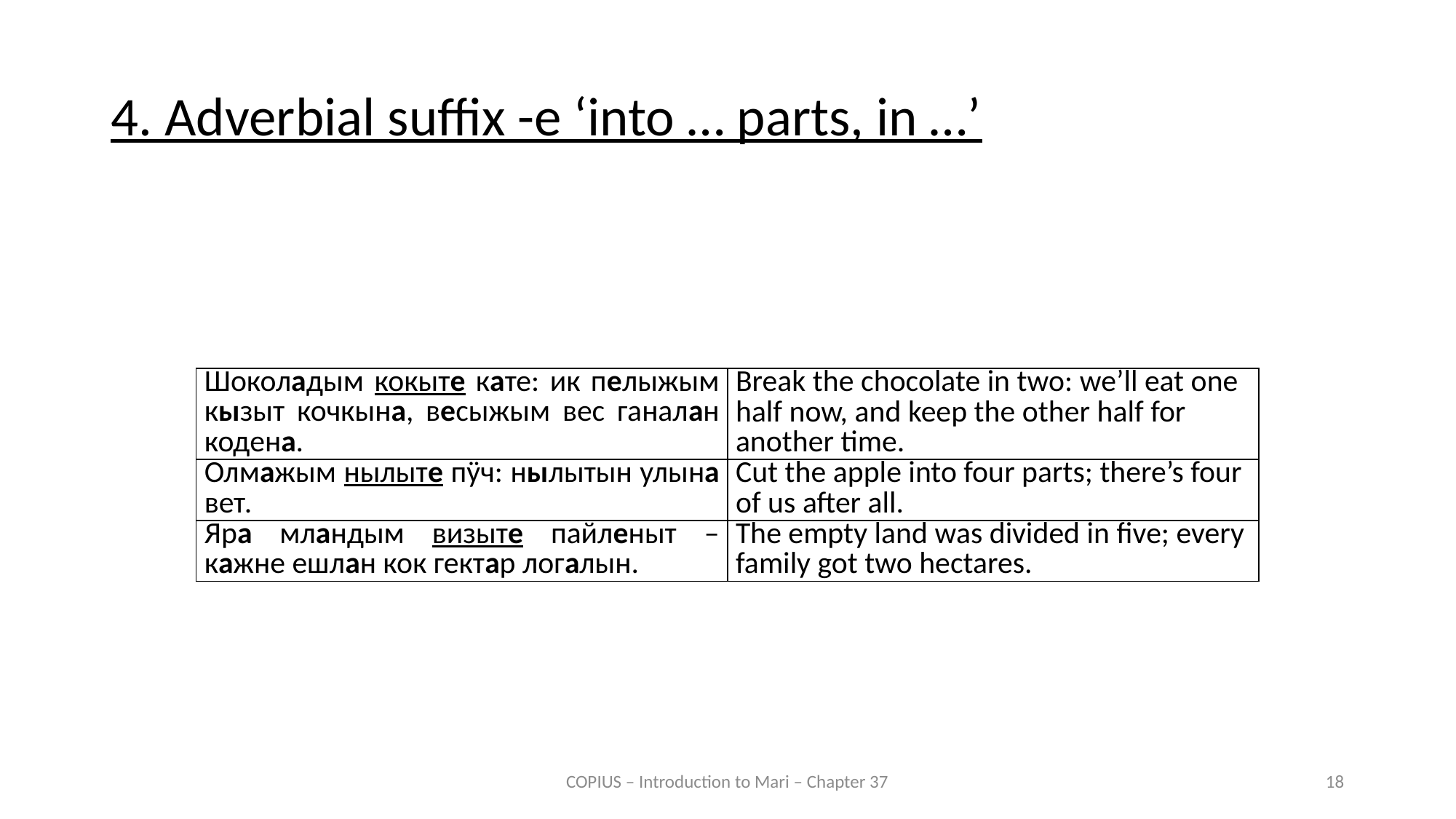

4. Adverbial suffix -е ‘into … parts, in …’
| Шоколадым кокыте кате: ик пелыжым кызыт кочкына, весыжым вес ганалан кодена. | Break the chocolate in two: we’ll eat one half now, and keep the other half for another time. |
| --- | --- |
| Олмажым нылыте пӱч: нылытын улына вет. | Cut the apple into four parts; there’s four of us after all. |
| Яра мландым визыте пайленыт – кажне ешлан кок гектар логалын. | The empty land was divided in five; every family got two hectares. |
COPIUS – Introduction to Mari – Chapter 37
18